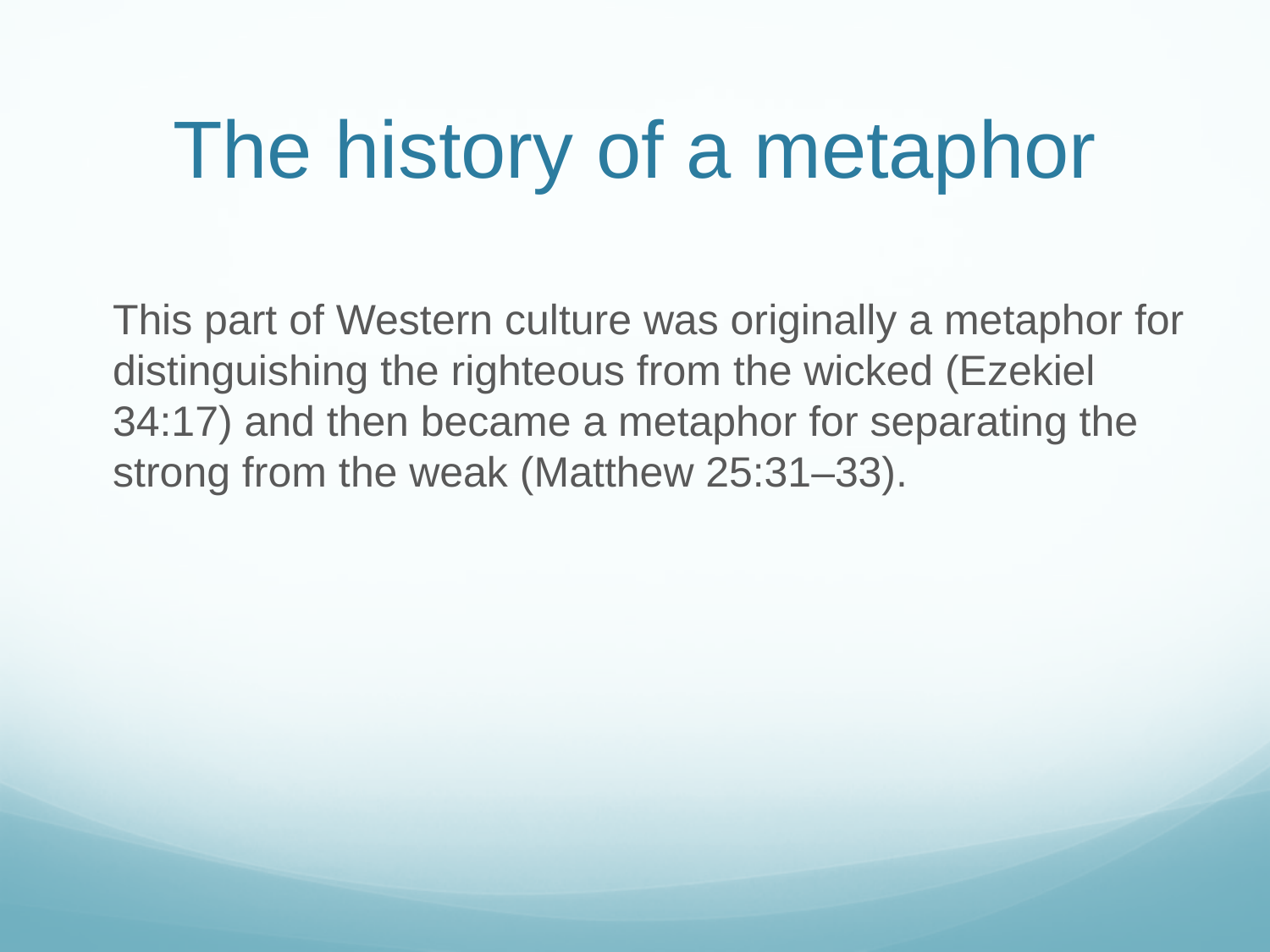

# The history of a metaphor
This part of Western culture was originally a metaphor for distinguishing the righteous from the wicked (Ezekiel 34:17) and then became a metaphor for separating the strong from the weak (Matthew 25:31–33).